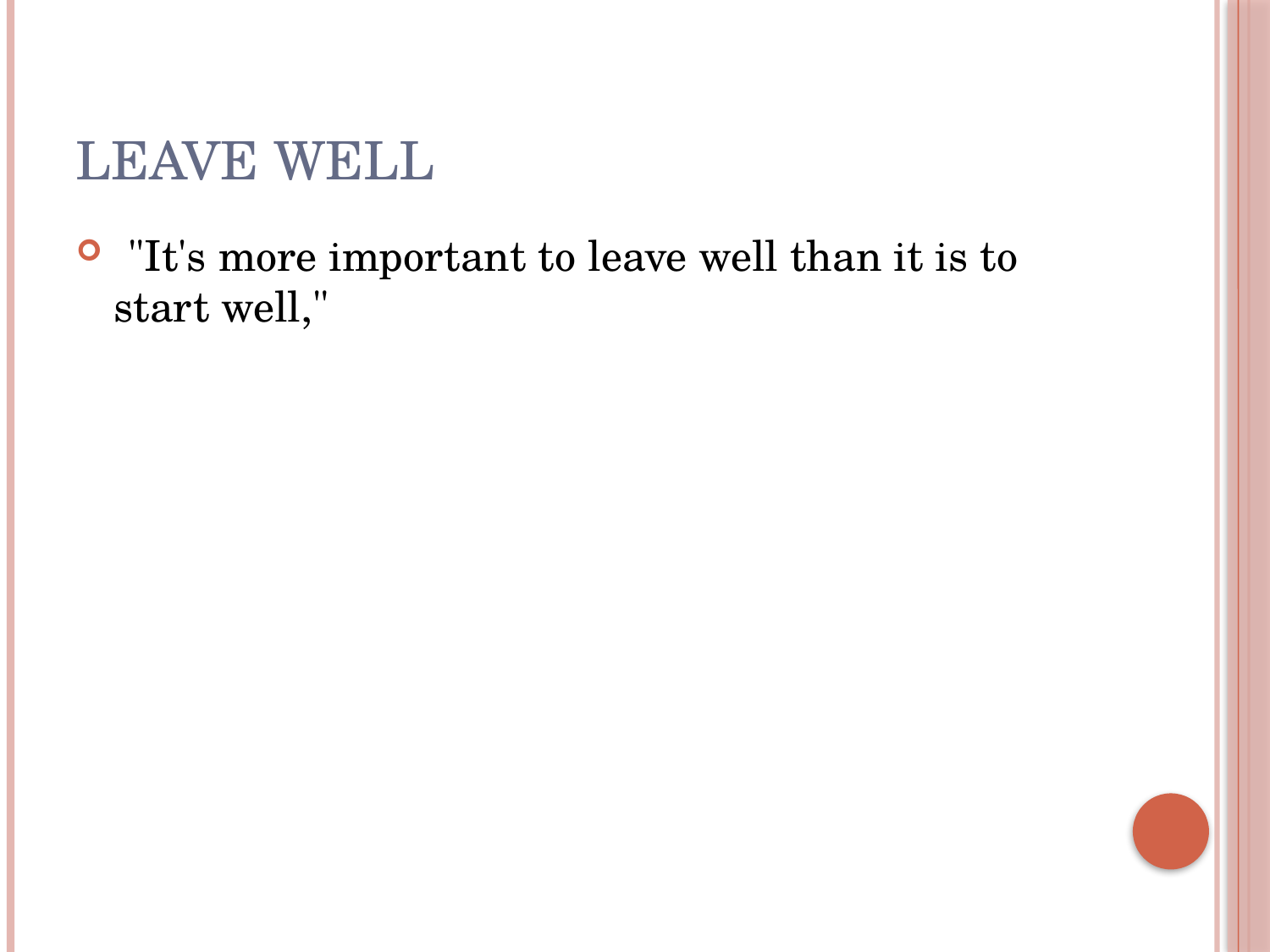

# Leave well
 "It's more important to leave well than it is to start well,"